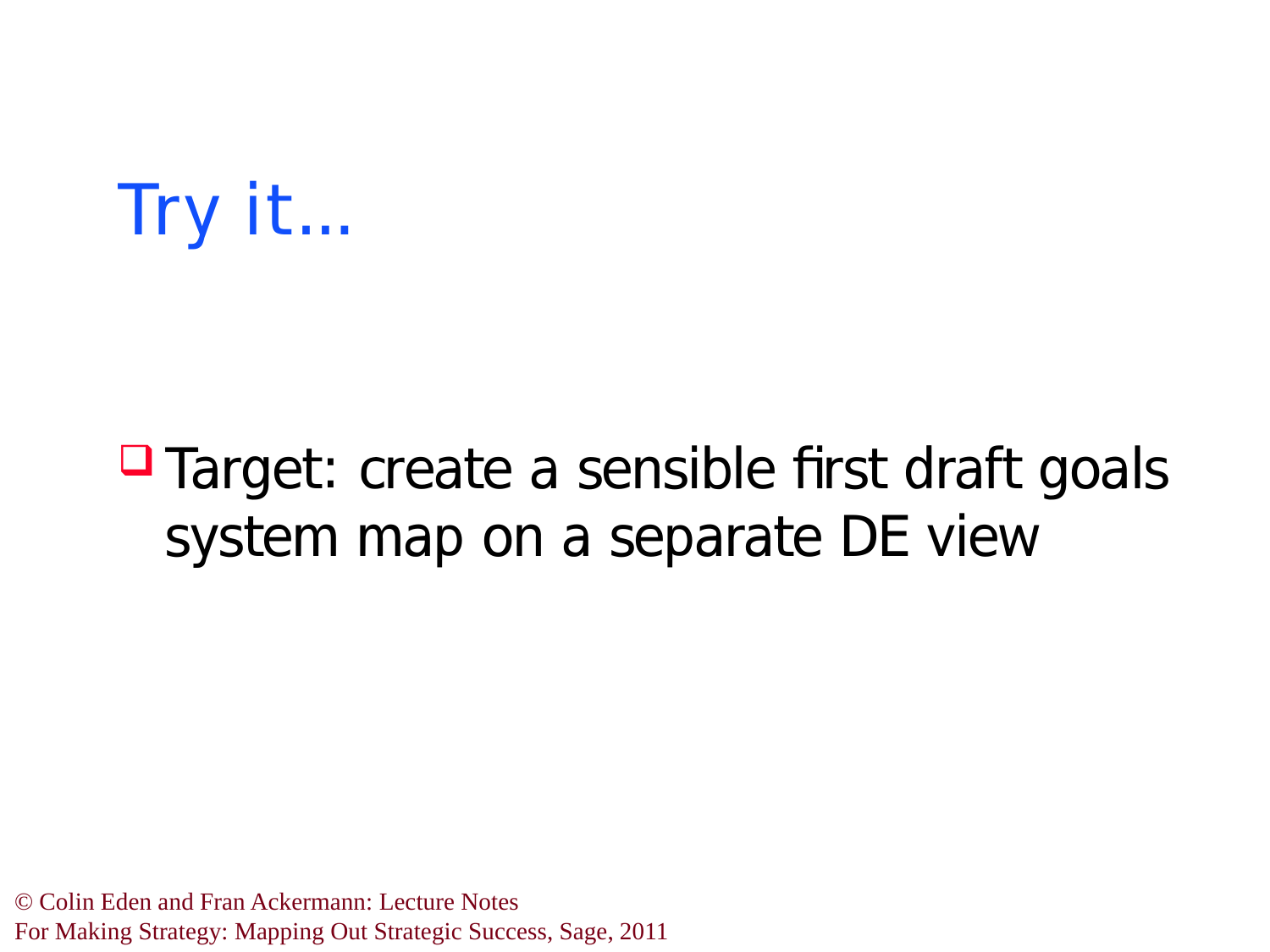

# Try it…
Target: create a sensible first draft goals system map on a separate DE view